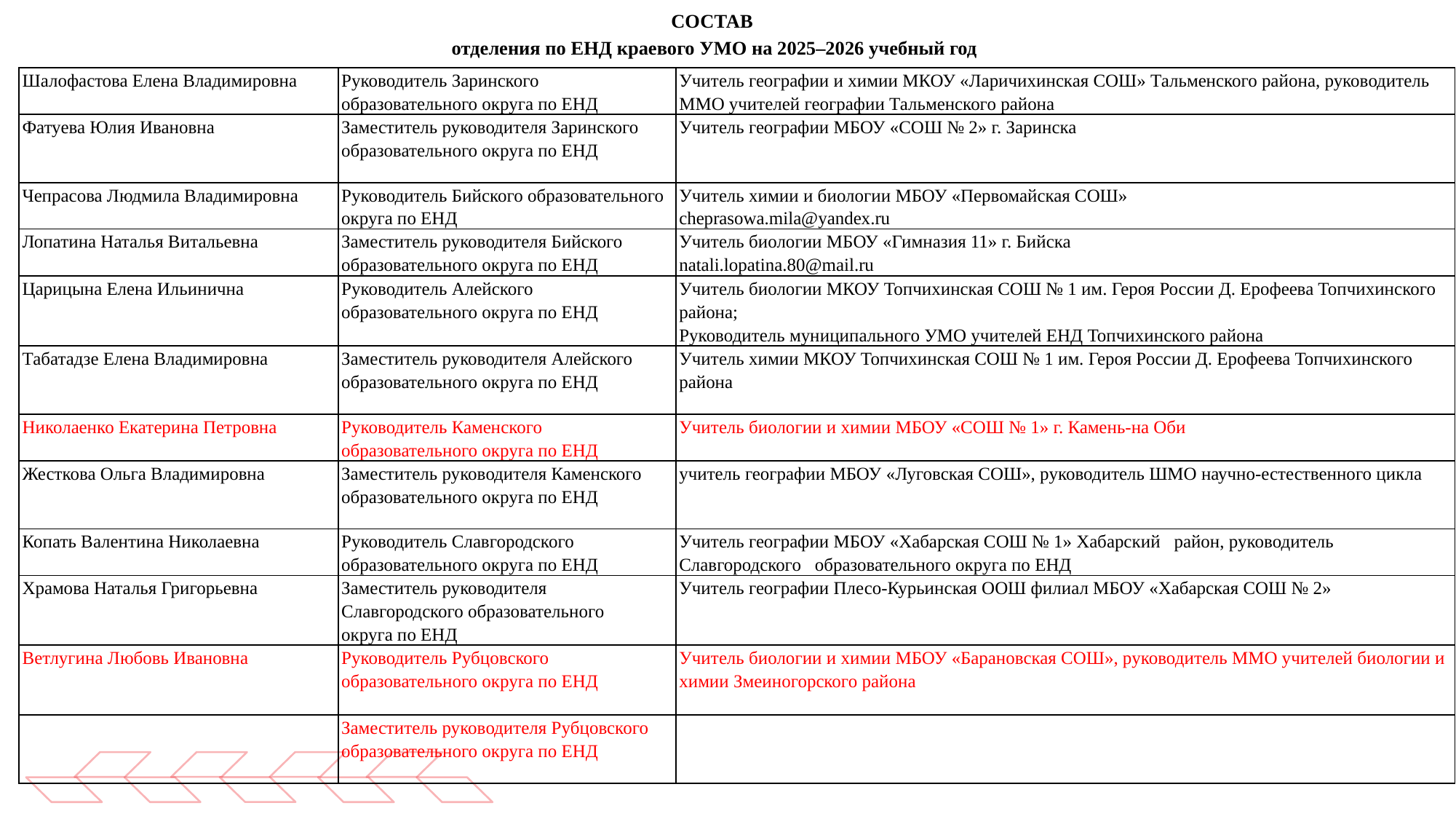

СОСТАВ
отделения по ЕНД краевого УМО на 2025–2026 учебный год
| Шалофастова Елена Владимировна | Руководитель Заринского образовательного округа по ЕНД | Учитель географии и химии МКОУ «Ларичихинская СОШ» Тальменского района, руководитель ММО учителей географии Тальменского района |
| --- | --- | --- |
| Фатуева Юлия Ивановна | Заместитель руководителя Заринского образовательного округа по ЕНД | Учитель географии МБОУ «СОШ № 2» г. Заринска |
| Чепрасова Людмила Владимировна | Руководитель Бийского образовательного округа по ЕНД | Учитель химии и биологии МБОУ «Первомайская СОШ» cheprasowa.mila@yandex.ru |
| Лопатина Наталья Витальевна | Заместитель руководителя Бийского образовательного округа по ЕНД | Учитель биологии МБОУ «Гимназия 11» г. Бийска natali.lopatina.80@mail.ru |
| Царицына Елена Ильинична | Руководитель Алейского образовательного округа по ЕНД | Учитель биологии МКОУ Топчихинская СОШ № 1 им. Героя России Д. Ерофеева Топчихинского района; Руководитель муниципального УМО учителей ЕНД Топчихинского района |
| Табатадзе Елена Владимировна | Заместитель руководителя Алейского образовательного округа по ЕНД | Учитель химии МКОУ Топчихинская СОШ № 1 им. Героя России Д. Ерофеева Топчихинского района |
| Николаенко Екатерина Петровна | Руководитель Каменского образовательного округа по ЕНД | Учитель биологии и химии МБОУ «СОШ № 1» г. Камень-на Оби |
| Жесткова Ольга Владимировна | Заместитель руководителя Каменского образовательного округа по ЕНД | учитель географии МБОУ «Луговская СОШ», руководитель ШМО научно-естественного цикла |
| Копать Валентина Николаевна | Руководитель Славгородского образовательного округа по ЕНД | Учитель географии МБОУ «Хабарская СОШ № 1» Хабарский   район, руководитель Славгородского   образовательного округа по ЕНД |
| Храмова Наталья Григорьевна | Заместитель руководителя Славгородского образовательного округа по ЕНД | Учитель географии Плесо-Курьинская ООШ филиал МБОУ «Хабарская СОШ № 2» |
| Ветлугина Любовь Ивановна | Руководитель Рубцовского образовательного округа по ЕНД | Учитель биологии и химии МБОУ «Барановская СОШ», руководитель ММО учителей биологии и химии Змеиногорского района |
|  | Заместитель руководителя Рубцовского образовательного округа по ЕНД |  |